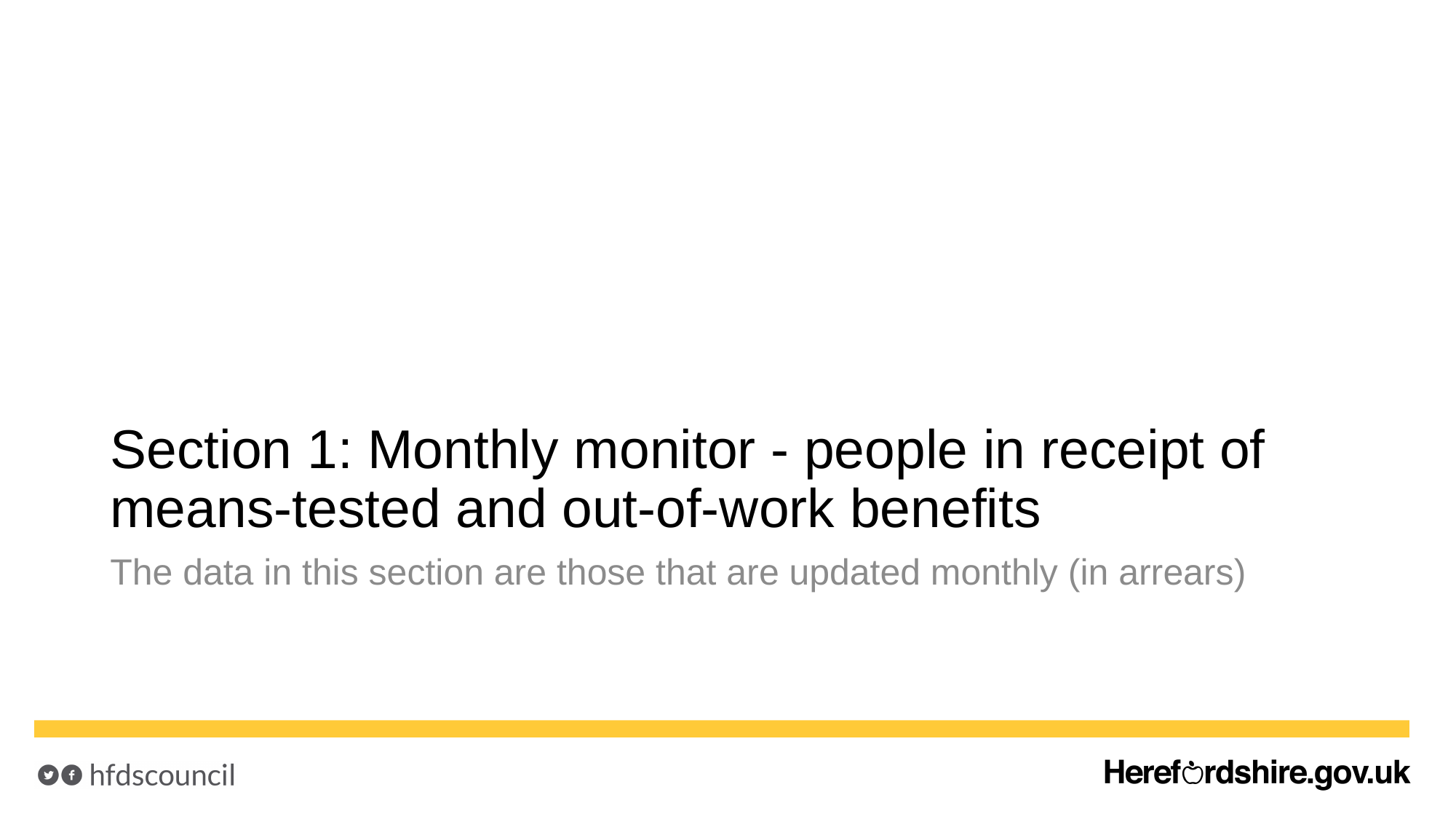

# Section 1: Monthly monitor - people in receipt of means-tested and out-of-work benefits
The data in this section are those that are updated monthly (in arrears)